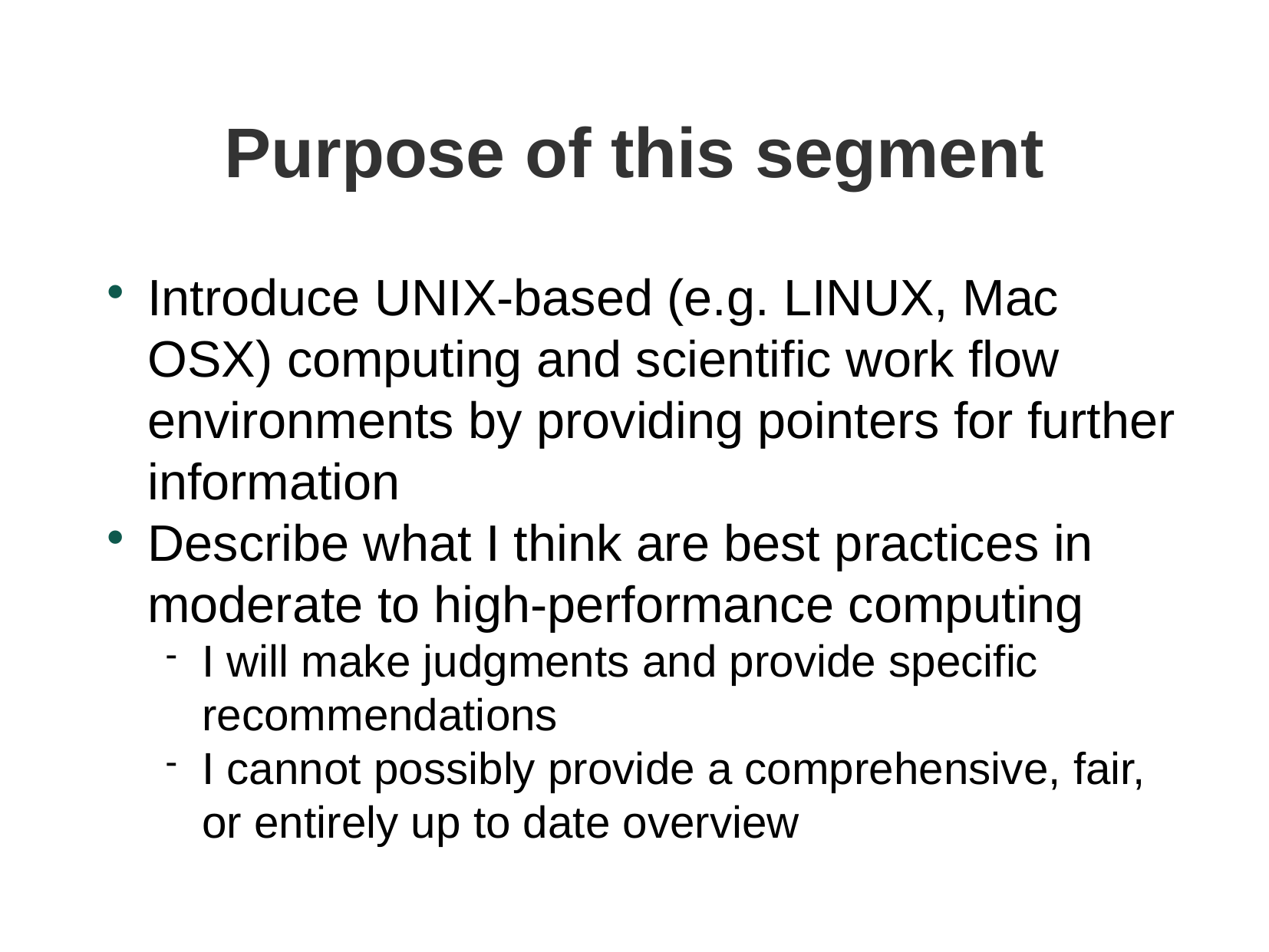

Purpose of this segment
Introduce UNIX-based (e.g. LINUX, Mac OSX) computing and scientific work flow environments by providing pointers for further information
Describe what I think are best practices in moderate to high-performance computing
I will make judgments and provide specific recommendations
I cannot possibly provide a comprehensive, fair, or entirely up to date overview